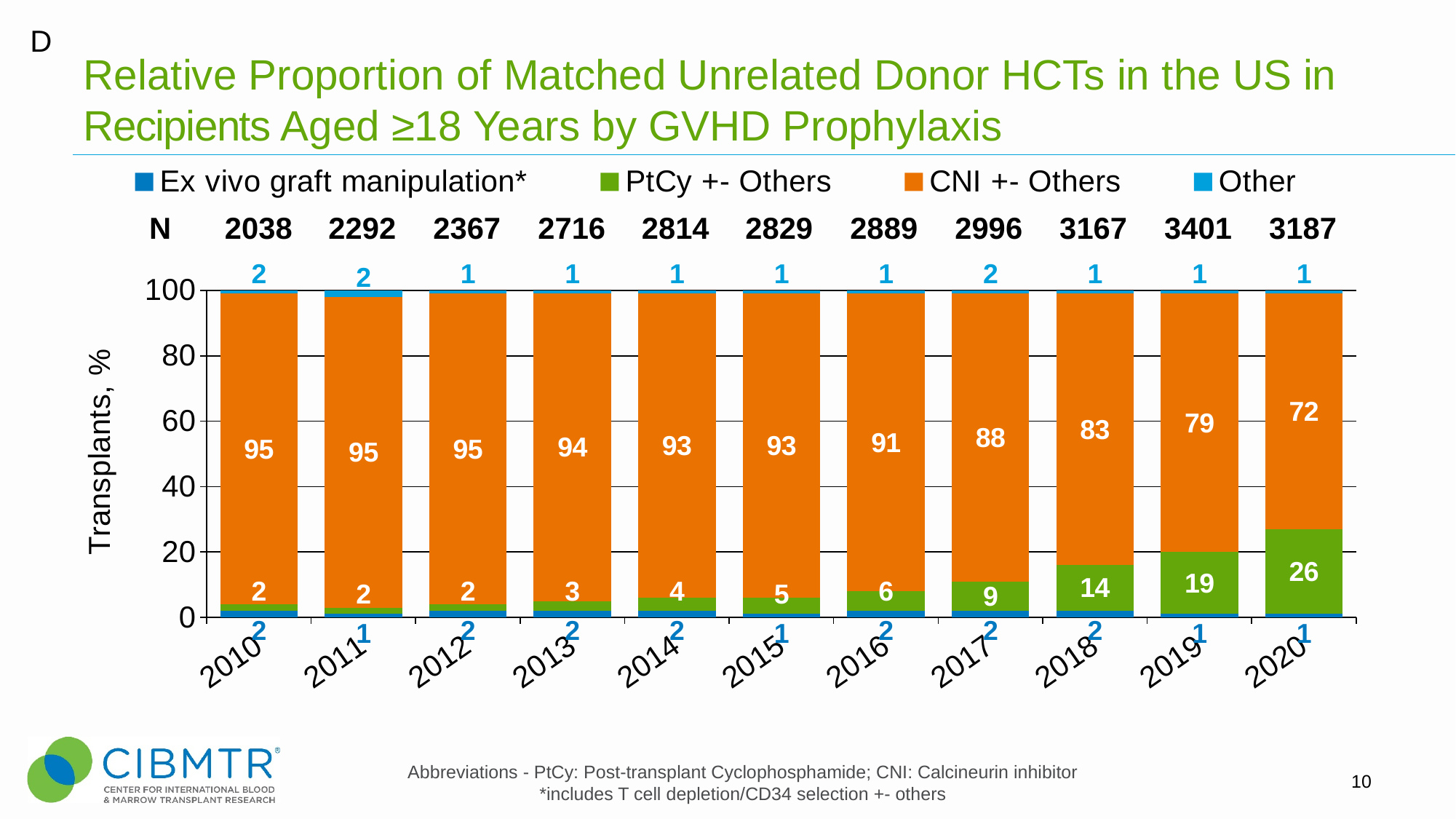

D
# Relative Proportion of Matched Unrelated Donor HCTs in the US in Recipients Aged ≥18 Years by GVHD Prophylaxis

### Chart

| Category | Ex vivo graft manipulation* | PtCy +- Others | CNI +- Others | Other |
|---|---|---|---|---|
| 2010 | 2.0 | 2.0 | 95.0 | 2.0 |
| 2011 | 1.0 | 2.0 | 95.0 | 2.0 |
| 2012 | 2.0 | 2.0 | 95.0 | 1.0 |
| 2013 | 2.0 | 3.0 | 94.0 | 1.0 |
| 2014 | 2.0 | 4.0 | 93.0 | 1.0 |
| 2015 | 1.0 | 5.0 | 93.0 | 1.0 |
| 2016 | 2.0 | 6.0 | 91.0 | 1.0 |
| 2017 | 2.0 | 9.0 | 88.0 | 2.0 |
| 2018 | 2.0 | 14.0 | 83.0 | 1.0 |
| 2019 | 1.0 | 19.0 | 79.0 | 1.0 |
| 2020 | 1.0 | 26.0 | 72.0 | 1.0 |
| N |  | 2038 | 2292 | 2367 | 2716 | 2814 | 2829 | 2889 | 2996 | 3167 | 3401 | 3187 |
| --- | --- | --- | --- | --- | --- | --- | --- | --- | --- | --- | --- | --- |
10
Abbreviations - PtCy: Post-transplant Cyclophosphamide; CNI: Calcineurin inhibitor
*includes T cell depletion/CD34 selection +- others